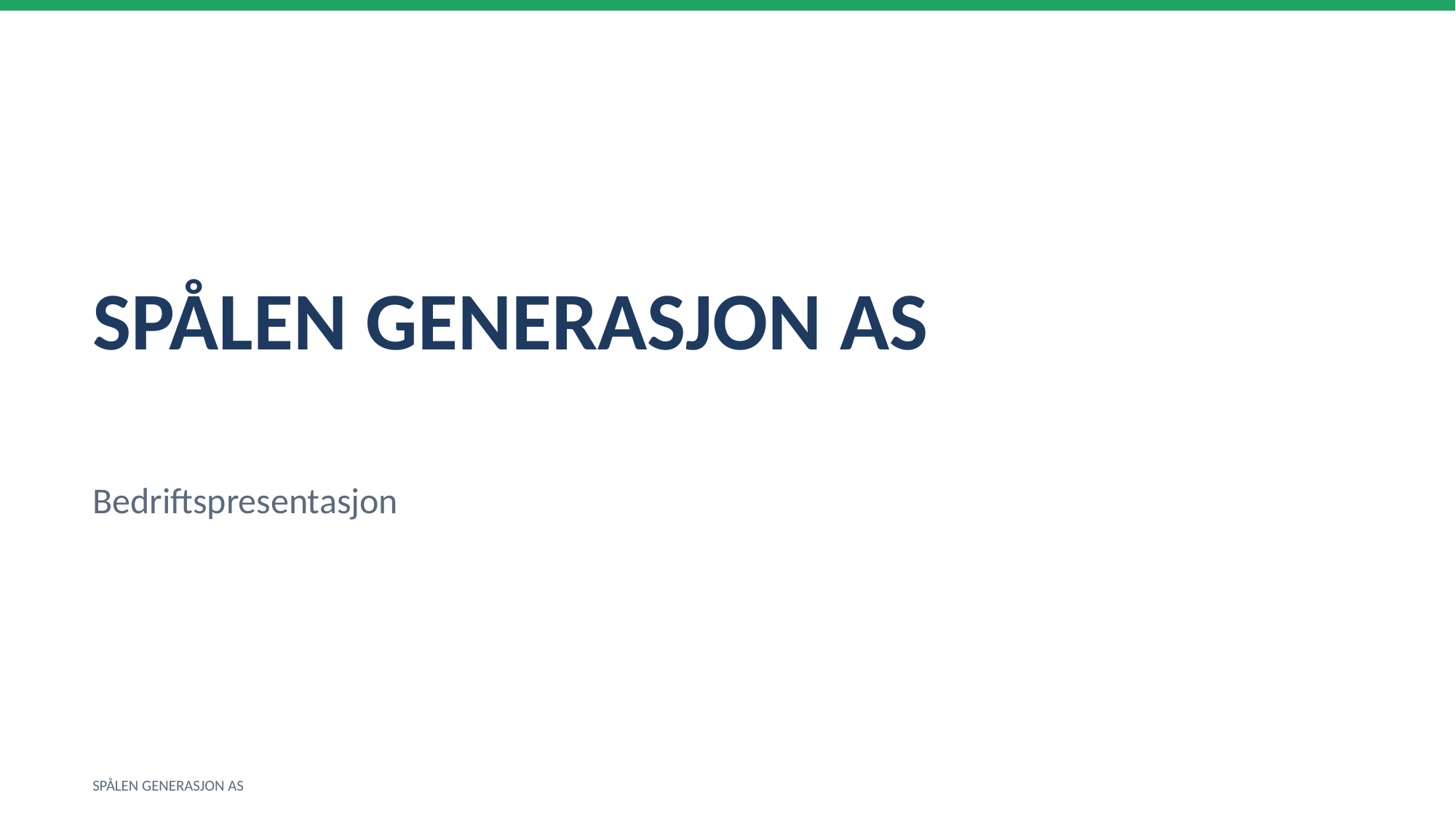

SPÅLEN GENERASJON AS
Bedriftspresentasjon
SPÅLEN GENERASJON AS